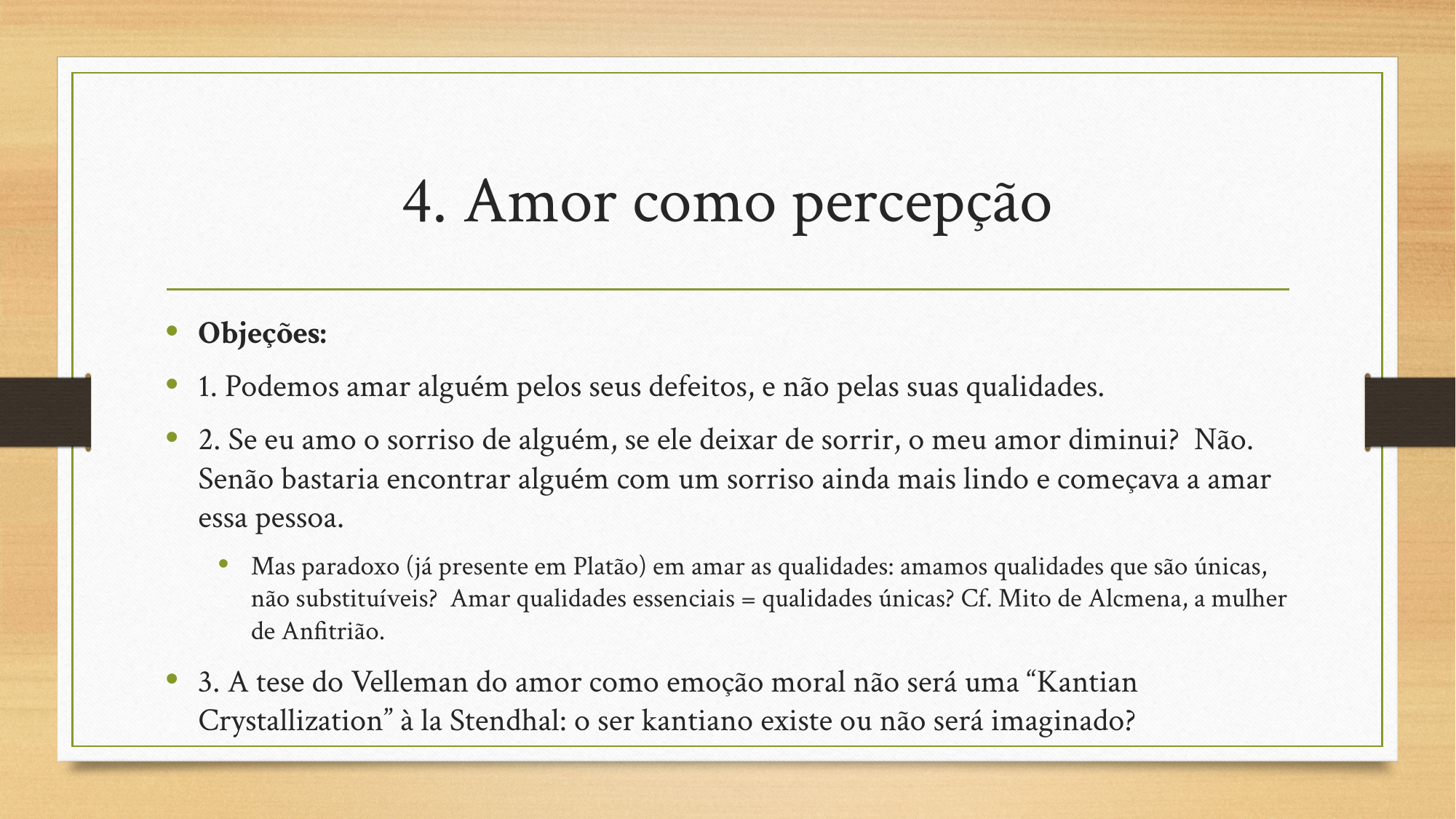

# 4. Amor como percepção
Objeções:
1. Podemos amar alguém pelos seus defeitos, e não pelas suas qualidades.
2. Se eu amo o sorriso de alguém, se ele deixar de sorrir, o meu amor diminui?  Não. Senão bastaria encontrar alguém com um sorriso ainda mais lindo e começava a amar essa pessoa.
Mas paradoxo (já presente em Platão) em amar as qualidades: amamos qualidades que são únicas, não substituíveis?  Amar qualidades essenciais = qualidades únicas? Cf. Mito de Alcmena, a mulher de Anfitrião.
3. A tese do Velleman do amor como emoção moral não será uma “Kantian Crystallization” à la Stendhal: o ser kantiano existe ou não será imaginado?